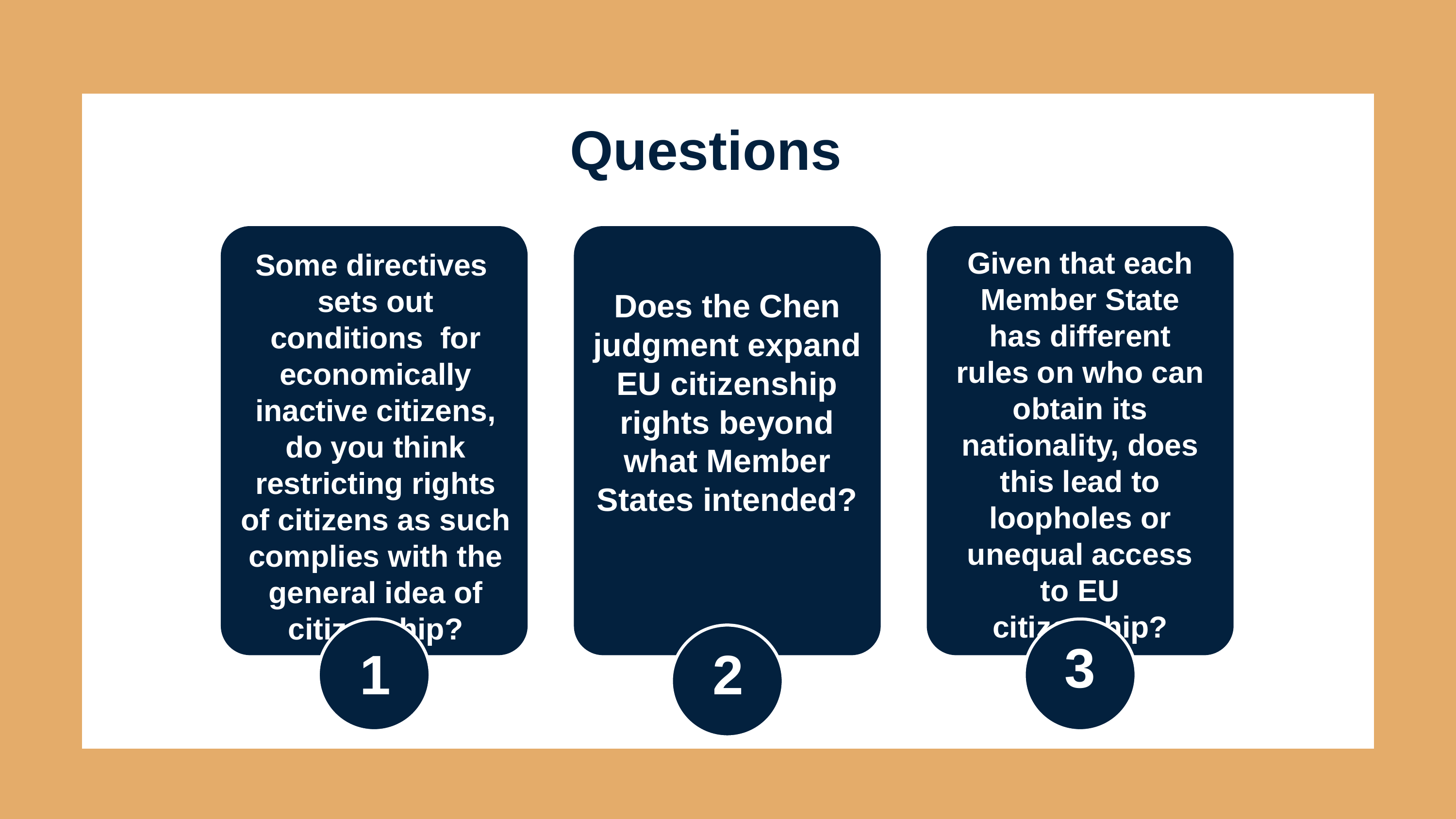

What Do Lawyers Do?

Questions

Given that each Member State has different rules on who can obtain its nationality, does this lead to loopholes or unequal access to EU citizenship?
Some directives  sets out conditions  for economically inactive citizens, do you think restricting rights of citizens as such complies with the general idea of citizenship?

Does the Chen judgment expand EU citizenship rights beyond what Member States intended?

3
1
2